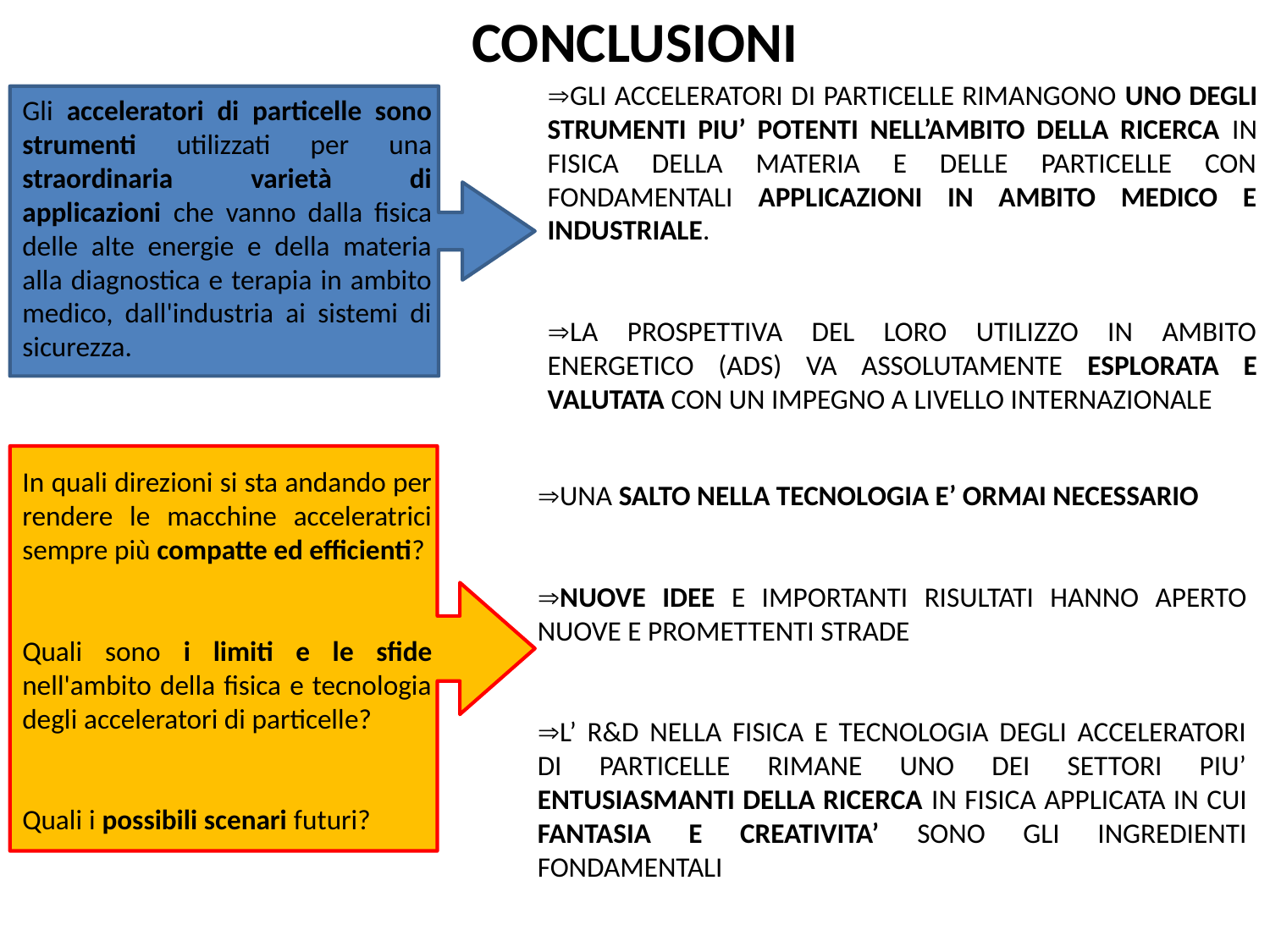

CONCLUSIONI
⇒GLI ACCELERATORI DI PARTICELLE RIMANGONO UNO DEGLI STRUMENTI PIU’ POTENTI NELL’AMBITO DELLA RICERCA IN FISICA DELLA MATERIA E DELLE PARTICELLE CON FONDAMENTALI APPLICAZIONI IN AMBITO MEDICO E INDUSTRIALE.

⇒LA PROSPETTIVA DEL LORO UTILIZZO IN AMBITO ENERGETICO (ADS) VA ASSOLUTAMENTE ESPLORATA E VALUTATA CON UN IMPEGNO A LIVELLO INTERNAZIONALE

Gli acceleratori di particelle sono strumenti utilizzati per una straordinaria varietà di applicazioni che vanno dalla fisica delle alte energie e della materia alla diagnostica e terapia in ambito medico, dall'industria ai sistemi di sicurezza.

In quali direzioni si sta andando per rendere le macchine acceleratrici sempre più compatte ed efficienti?

Quali sono i limiti e le sfide nell'ambito della fisica e tecnologia degli acceleratori di particelle?

Quali i possibili scenari futuri?

⇒UNA SALTO NELLA TECNOLOGIA E’ ORMAI NECESSARIO

⇒NUOVE IDEE E IMPORTANTI RISULTATI HANNO APERTO NUOVE E PROMETTENTI STRADE

⇒L’ R&D NELLA FISICA E TECNOLOGIA DEGLI ACCELERATORI DI PARTICELLE RIMANE UNO DEI SETTORI PIU’ ENTUSIASMANTI DELLA RICERCA IN FISICA APPLICATA IN CUI FANTASIA E CREATIVITA’ SONO GLI INGREDIENTI FONDAMENTALI